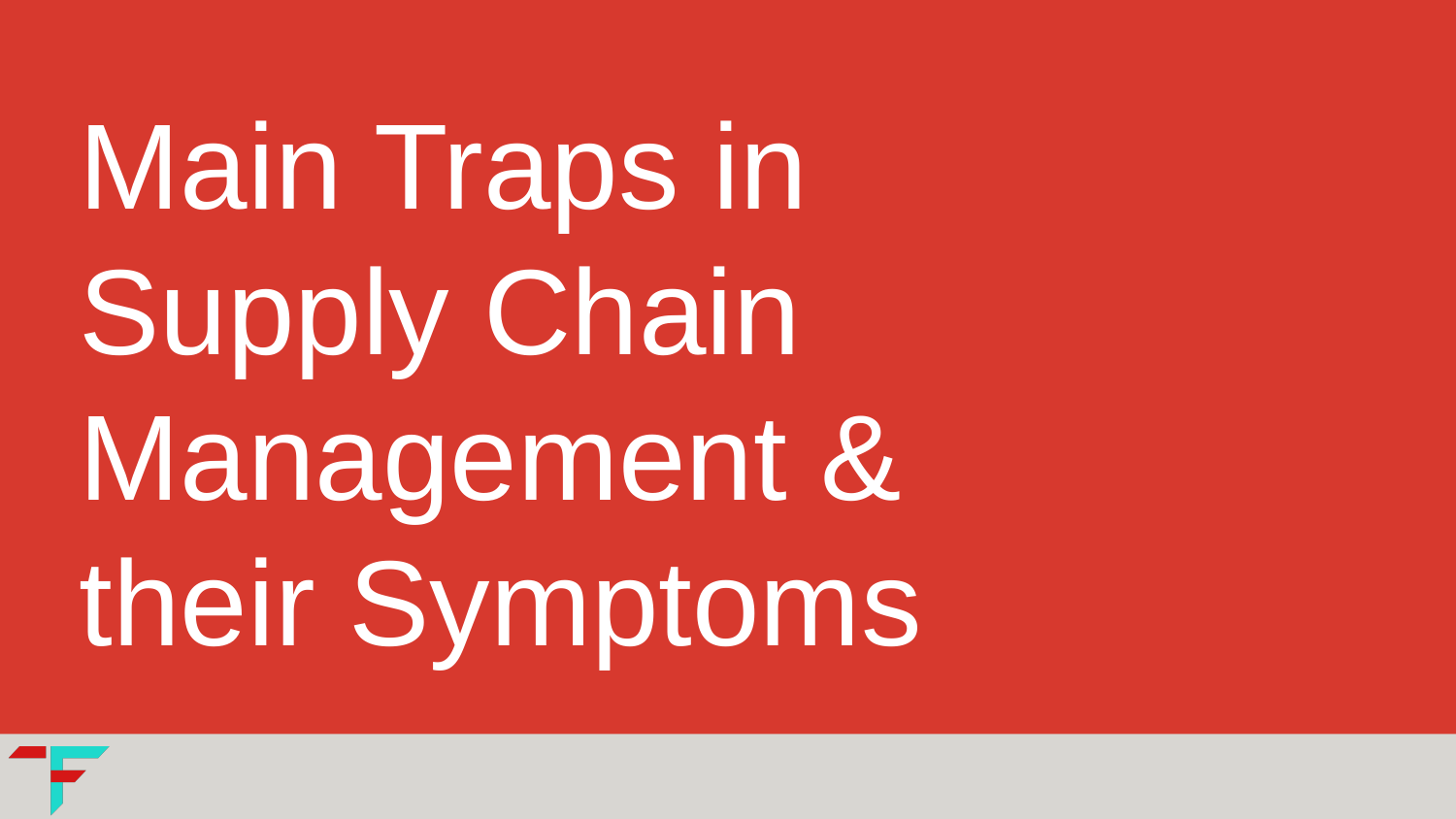

Main Traps in
Supply Chain Management &
their Symptoms